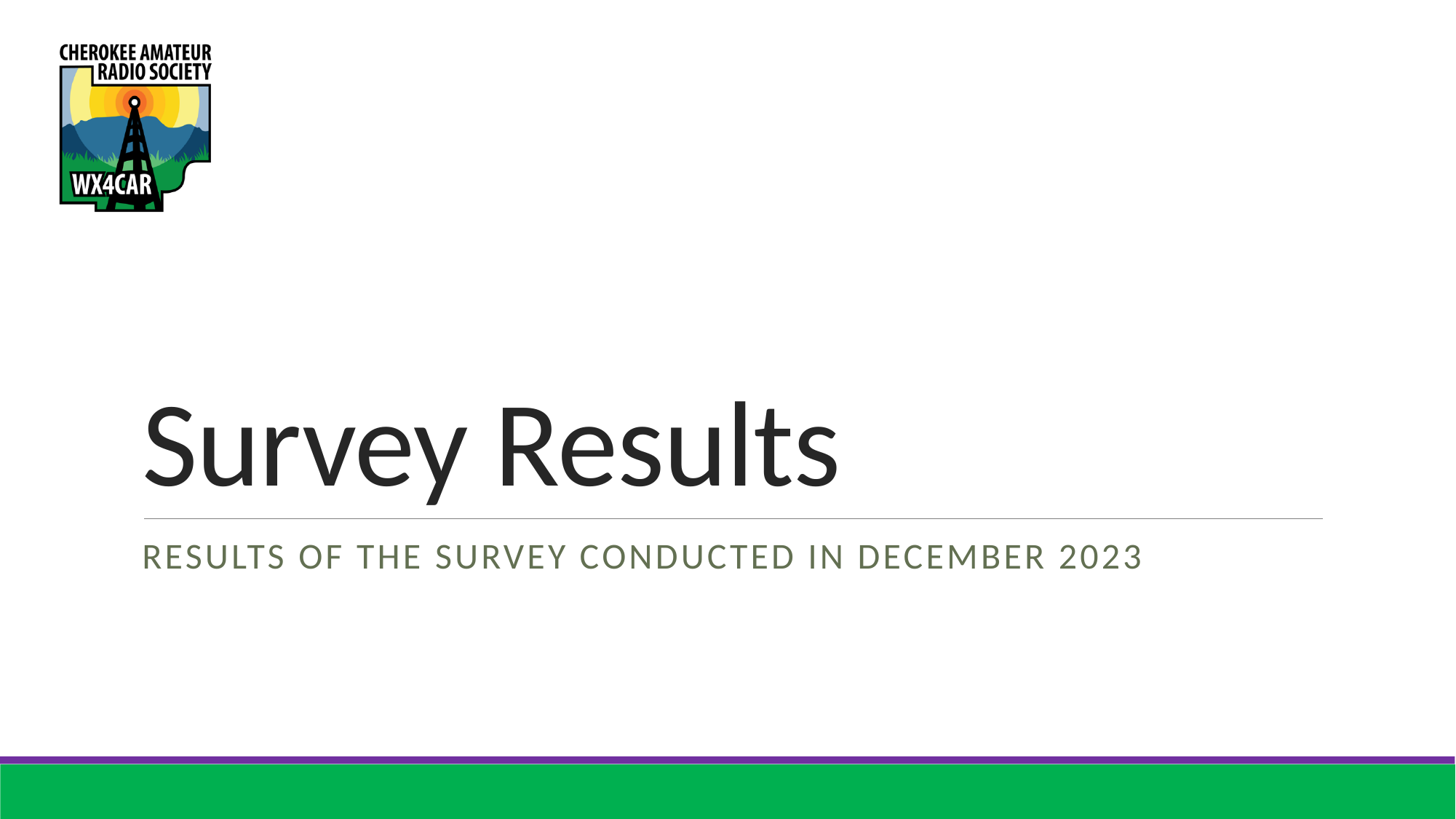

# Survey Results
Results of the survey conducted in December 2023